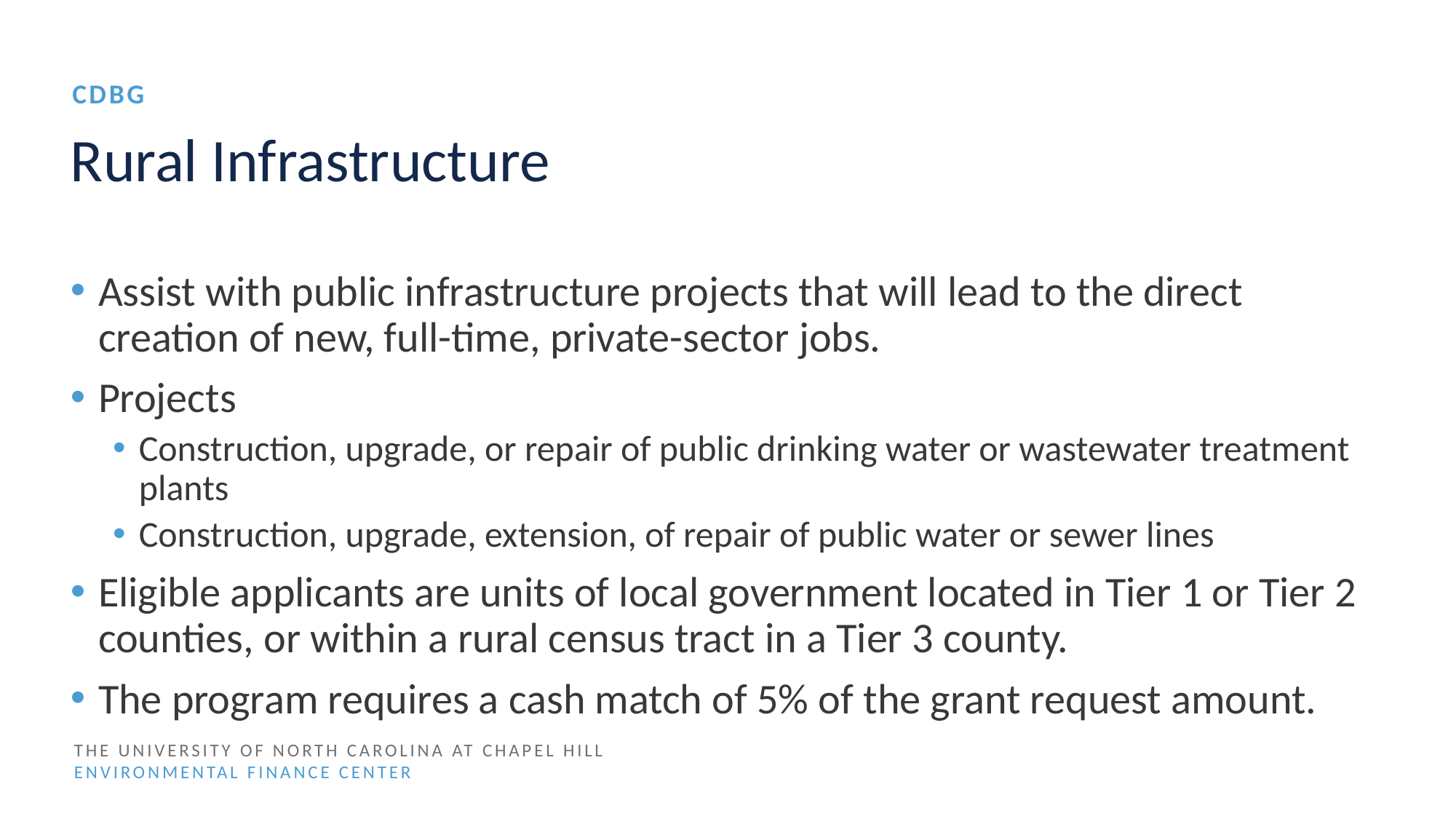

CDBG
# Rural Infrastructure
Assist with public infrastructure projects that will lead to the direct creation of new, full-time, private-sector jobs.
Projects
Construction, upgrade, or repair of public drinking water or wastewater treatment plants
Construction, upgrade, extension, of repair of public water or sewer lines
Eligible applicants are units of local government located in Tier 1 or Tier 2 counties, or within a rural census tract in a Tier 3 county.
The program requires a cash match of 5% of the grant request amount.